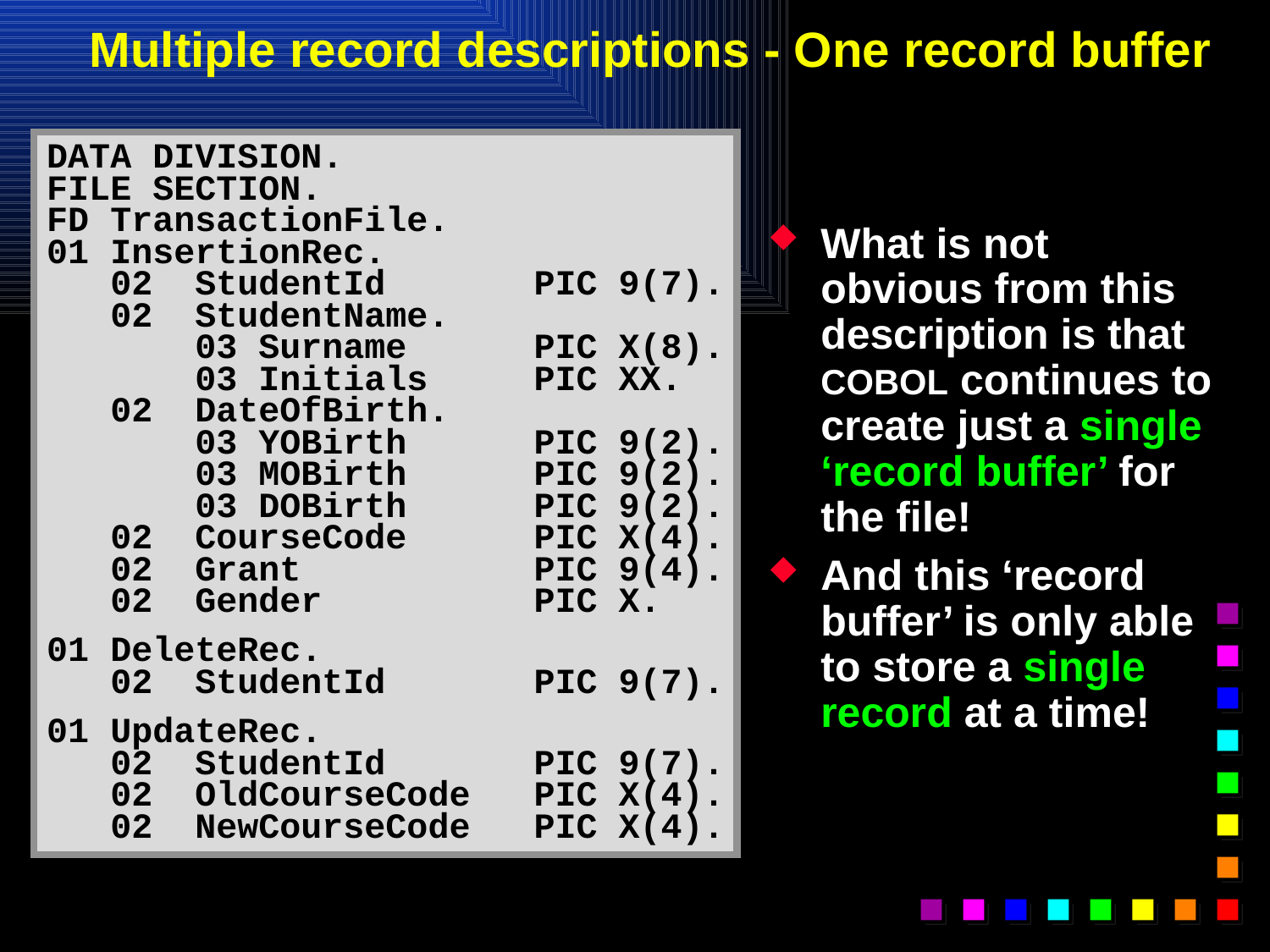

# Multiple record descriptions - One record buffer
DATA DIVISION.
FILE SECTION.
FD TransactionFile.
01 InsertionRec.
   02  StudentId       PIC 9(7).
   02  StudentName.
       03 Surname      PIC X(8).
       03 Initials     PIC XX.
   02  DateOfBirth.
       03 YOBirth      PIC 9(2).
       03 MOBirth      PIC 9(2).
       03 DOBirth      PIC 9(2).
   02  CourseCode      PIC X(4).
   02  Grant           PIC 9(4).
   02  Gender          PIC X.
01 DeleteRec.
   02  StudentId       PIC 9(7).
01 UpdateRec.
   02  StudentId       PIC 9(7).
   02  OldCourseCode   PIC X(4).
   02  NewCourseCode   PIC X(4).
What is not obvious from this description is that COBOL continues to create just a single ‘record buffer’ for the file!
And this ‘record buffer’ is only able to store a single record at a time!